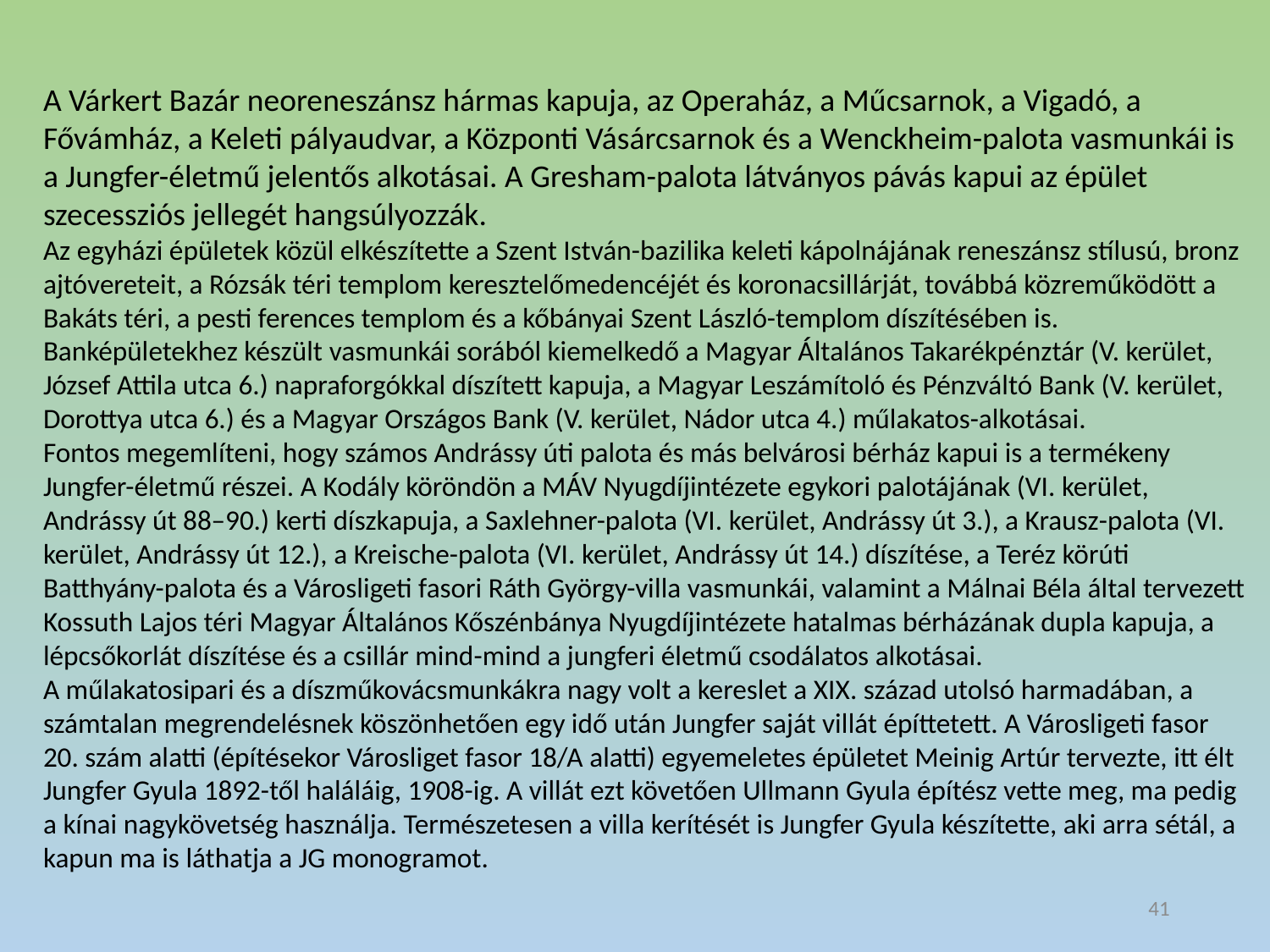

A Várkert Bazár neoreneszánsz hármas kapuja, az Operaház, a Műcsarnok, a Vigadó, a Fővámház, a Keleti pályaudvar, a Központi Vásárcsarnok és a Wenckheim-palota vasmunkái is a Jungfer-életmű jelentős alkotásai. A Gresham-palota látványos pávás kapui az épület szecessziós jellegét hangsúlyozzák.
Az egyházi épületek közül elkészítette a Szent István-bazilika keleti kápolnájának reneszánsz stílusú, bronz ajtóvereteit, a Rózsák téri templom keresztelőmedencéjét és koronacsillárját, továbbá közreműködött a Bakáts téri, a pesti ferences templom és a kőbányai Szent László-templom díszítésében is.
Banképületekhez készült vasmunkái sorából kiemelkedő a Magyar Általános Takarékpénztár (V. kerület, József Attila utca 6.) napraforgókkal díszített kapuja, a Magyar Leszámítoló és Pénzváltó Bank (V. kerület, Dorottya utca 6.) és a Magyar Országos Bank (V. kerület, Nádor utca 4.) műlakatos-alkotásai.
Fontos megemlíteni, hogy számos Andrássy úti palota és más belvárosi bérház kapui is a termékeny Jungfer-életmű részei. A Kodály köröndön a MÁV Nyugdíjintézete egykori palotájának (VI. kerület, Andrássy út 88–90.) kerti díszkapuja, a Saxlehner-palota (VI. kerület, Andrássy út 3.), a Krausz-palota (VI. kerület, Andrássy út 12.), a Kreische-palota (VI. kerület, Andrássy út 14.) díszítése, a Teréz körúti Batthyány-palota és a Városligeti fasori Ráth György-villa vasmunkái, valamint a Málnai Béla által tervezett Kossuth Lajos téri Magyar Általános Kőszénbánya Nyugdíjintézete hatalmas bérházának dupla kapuja, a lépcsőkorlát díszítése és a csillár mind-mind a jungferi életmű csodálatos alkotásai.
A műlakatosipari és a díszműkovácsmunkákra nagy volt a kereslet a XIX. század utolsó harmadában, a számtalan megrendelésnek köszönhetően egy idő után Jungfer saját villát építtetett. A Városligeti fasor 20. szám alatti (építésekor Városliget fasor 18/A alatti) egyemeletes épületet Meinig Artúr tervezte, itt élt Jungfer Gyula 1892-től haláláig, 1908-ig. A villát ezt követően Ullmann Gyula építész vette meg, ma pedig a kínai nagykövetség használja. Természetesen a villa kerítését is Jungfer Gyula készítette, aki arra sétál, a kapun ma is láthatja a JG monogramot.
41